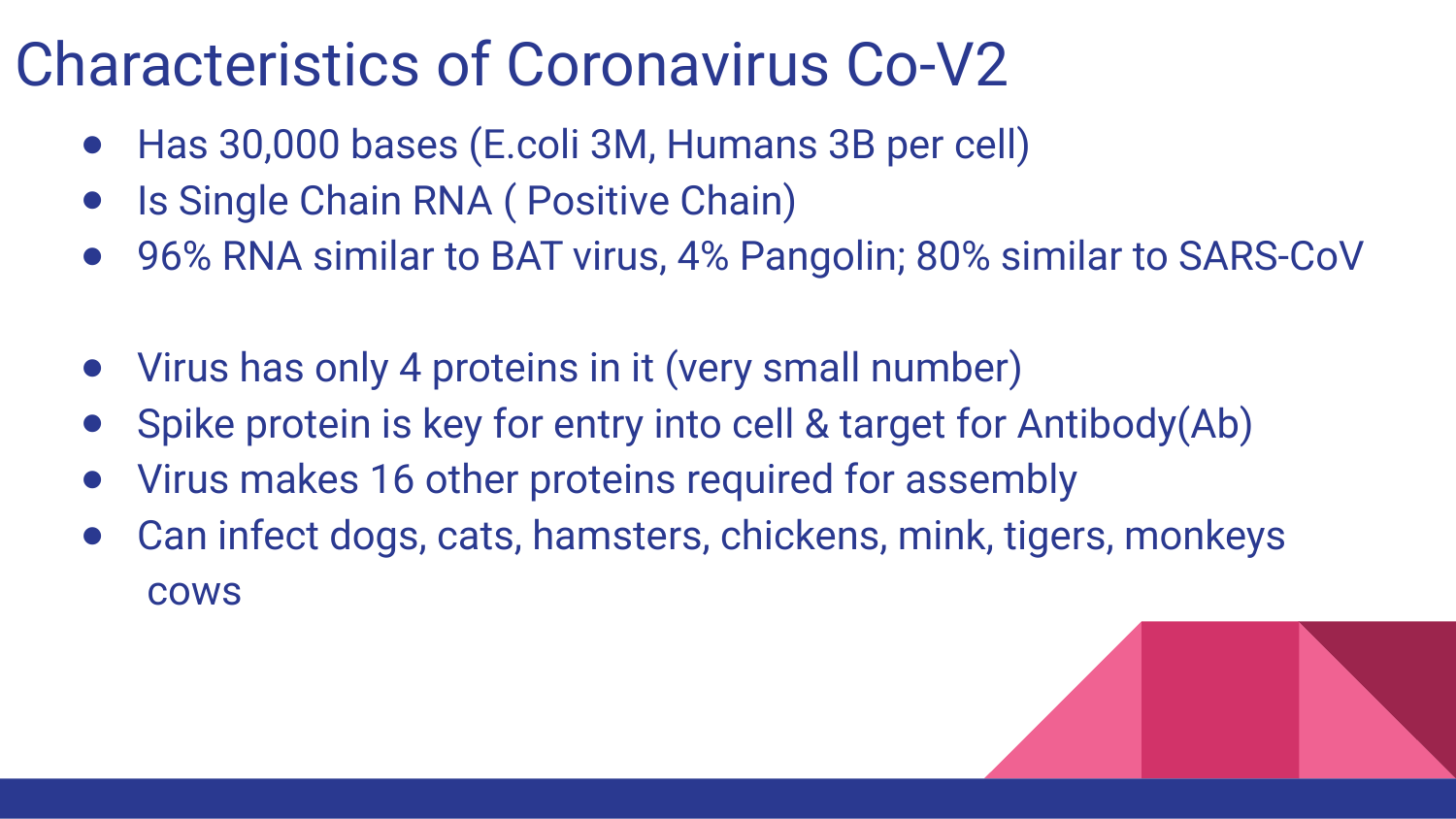

# Characteristics of Coronavirus Co-V2
Has 30,000 bases (E.coli 3M, Humans 3B per cell)
Is Single Chain RNA ( Positive Chain)
96% RNA similar to BAT virus, 4% Pangolin; 80% similar to SARS-CoV
Virus has only 4 proteins in it (very small number)
Spike protein is key for entry into cell & target for Antibody(Ab)
Virus makes 16 other proteins required for assembly
Can infect dogs, cats, hamsters, chickens, mink, tigers, monkeys
 cows